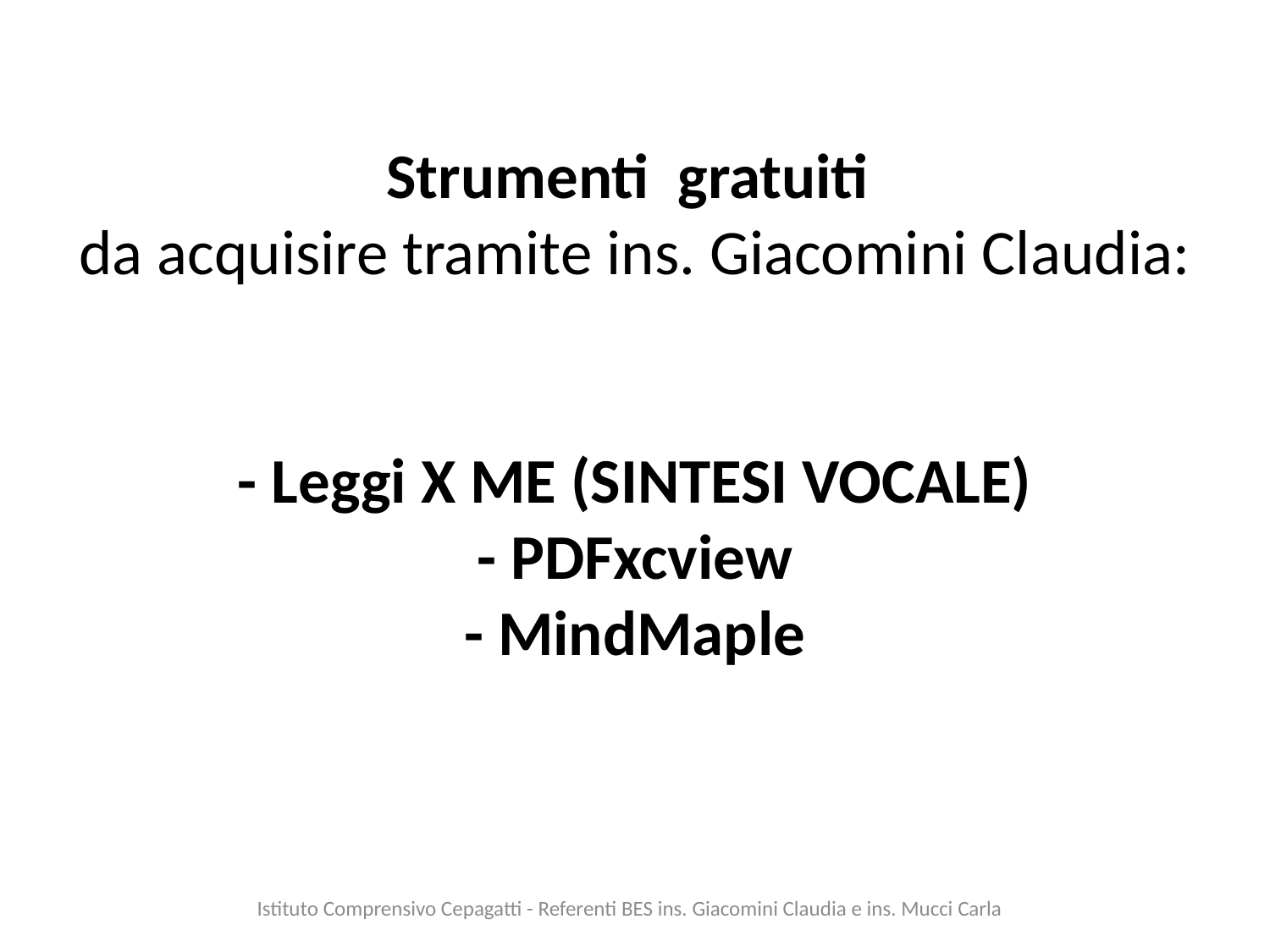

# Strumenti  gratuiti da acquisire tramite ins. Giacomini Claudia: - Leggi X ME (SINTESI VOCALE) - PDFxcview - MindMaple
Istituto Comprensivo Cepagatti - Referenti BES ins. Giacomini Claudia e ins. Mucci Carla